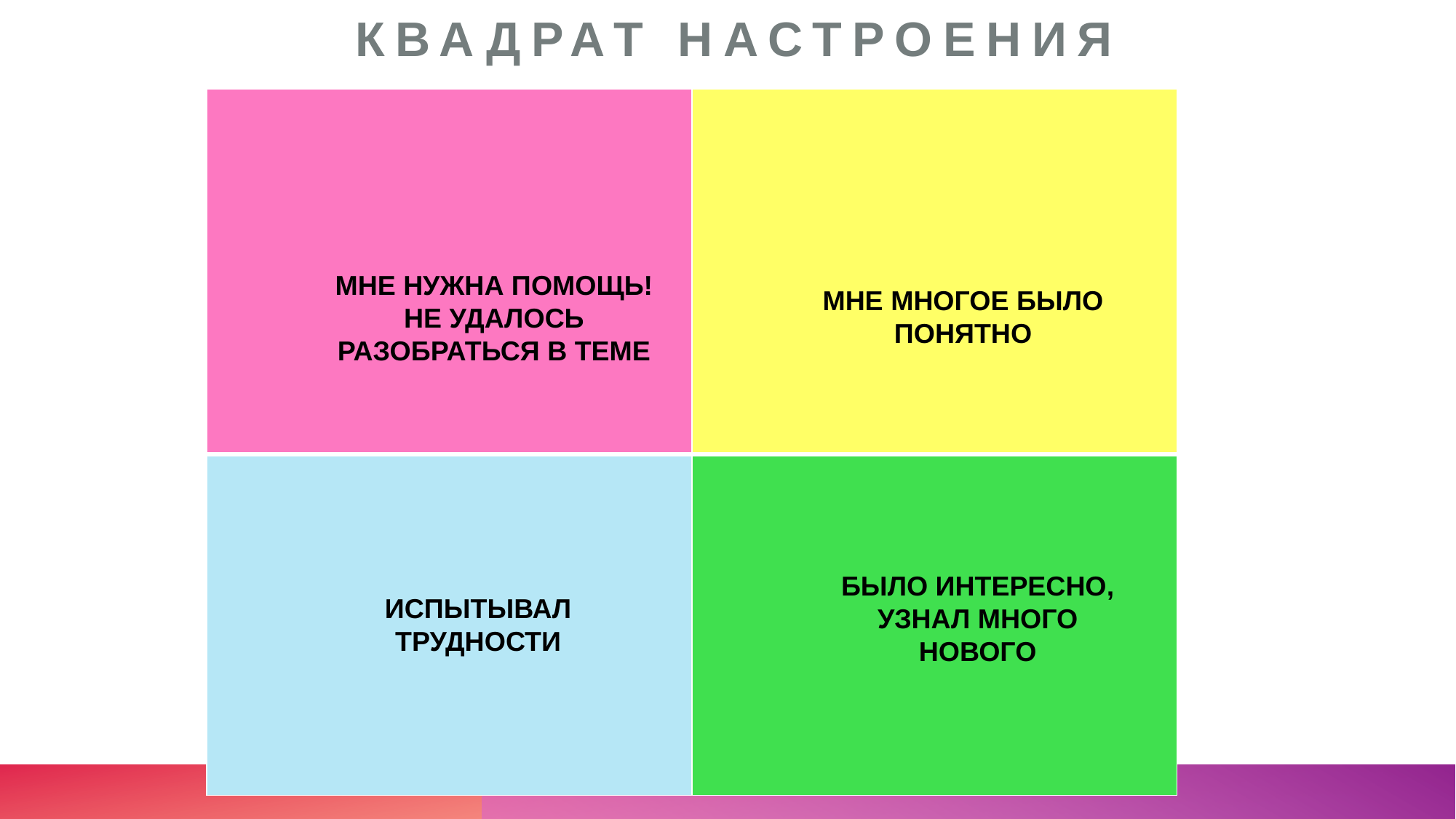

# Квадрат настроения
|  |  |
| --- | --- |
|  |  |
МНЕ НУЖНА ПОМОЩЬ! НЕ УДАЛОСЬ РАЗОБРАТЬСЯ В ТЕМЕ
МНЕ МНОГОЕ БЫЛО ПОНЯТНО

ИСПЫТЫВАЛ ТРУДНОСТИ

БЫЛО ИНТЕРЕСНО, УЗНАЛ МНОГО НОВОГО